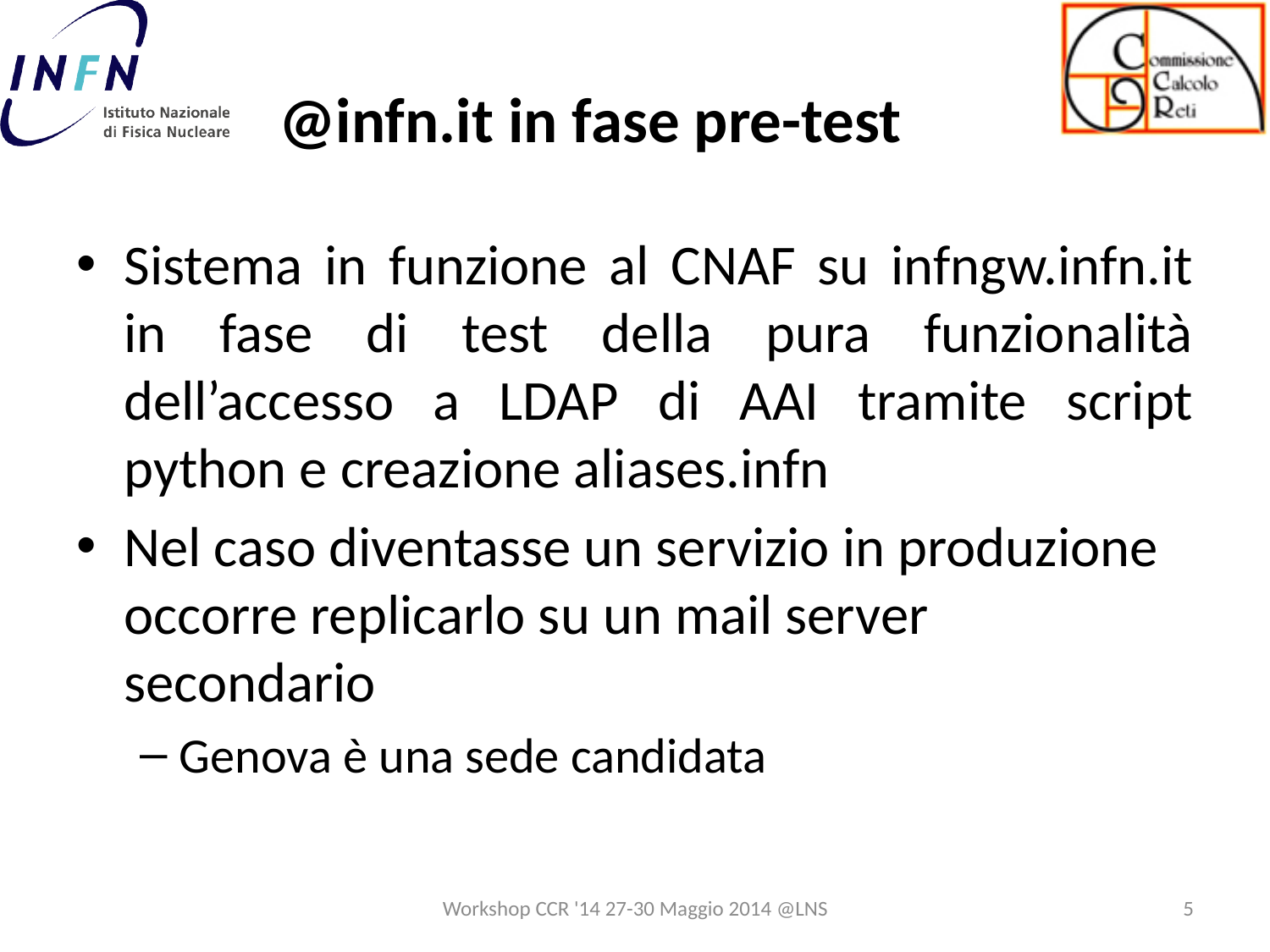

# @infn.it in fase pre-test
Sistema in funzione al CNAF su infngw.infn.it in fase di test della pura funzionalità dell’accesso a LDAP di AAI tramite script python e creazione aliases.infn
Nel caso diventasse un servizio in produzione occorre replicarlo su un mail server secondario
Genova è una sede candidata
Workshop CCR '14 27-30 Maggio 2014 @LNS
5